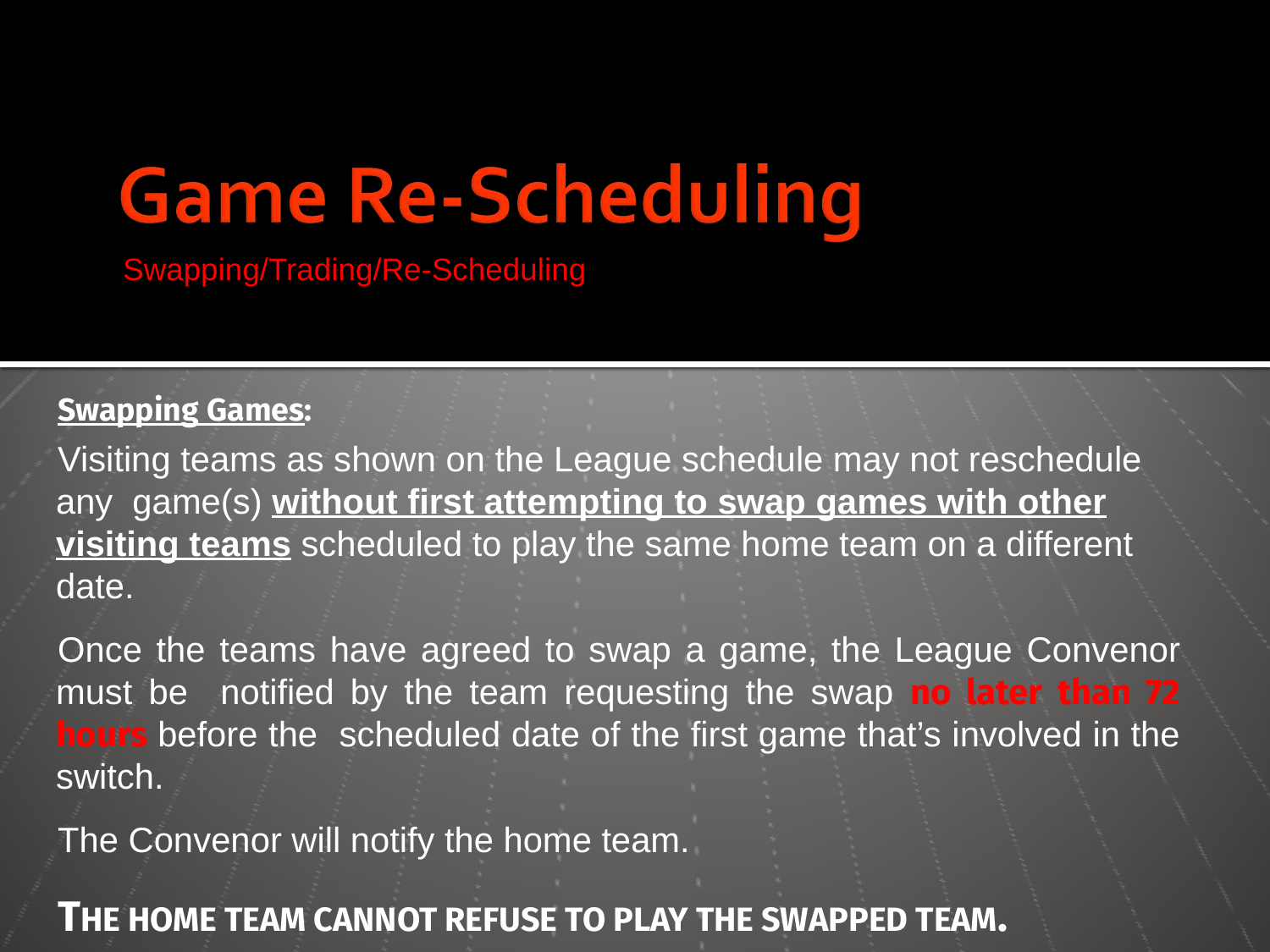

# Swapping/Trading/Re-Scheduling

Swapping Games:
Visiting teams as shown on the League schedule may not reschedule any  game(s) without first attempting to swap games with other visiting teams scheduled to play the same home team on a different date.
Once the teams have agreed to swap a game, the League Convenor must be  notified by the team requesting the swap no later than 72 hours before the  scheduled date of the first game that’s involved in the switch.
The Convenor will notify the home team.
THE HOME TEAM CANNOT REFUSE TO PLAY THE SWAPPED TEAM.